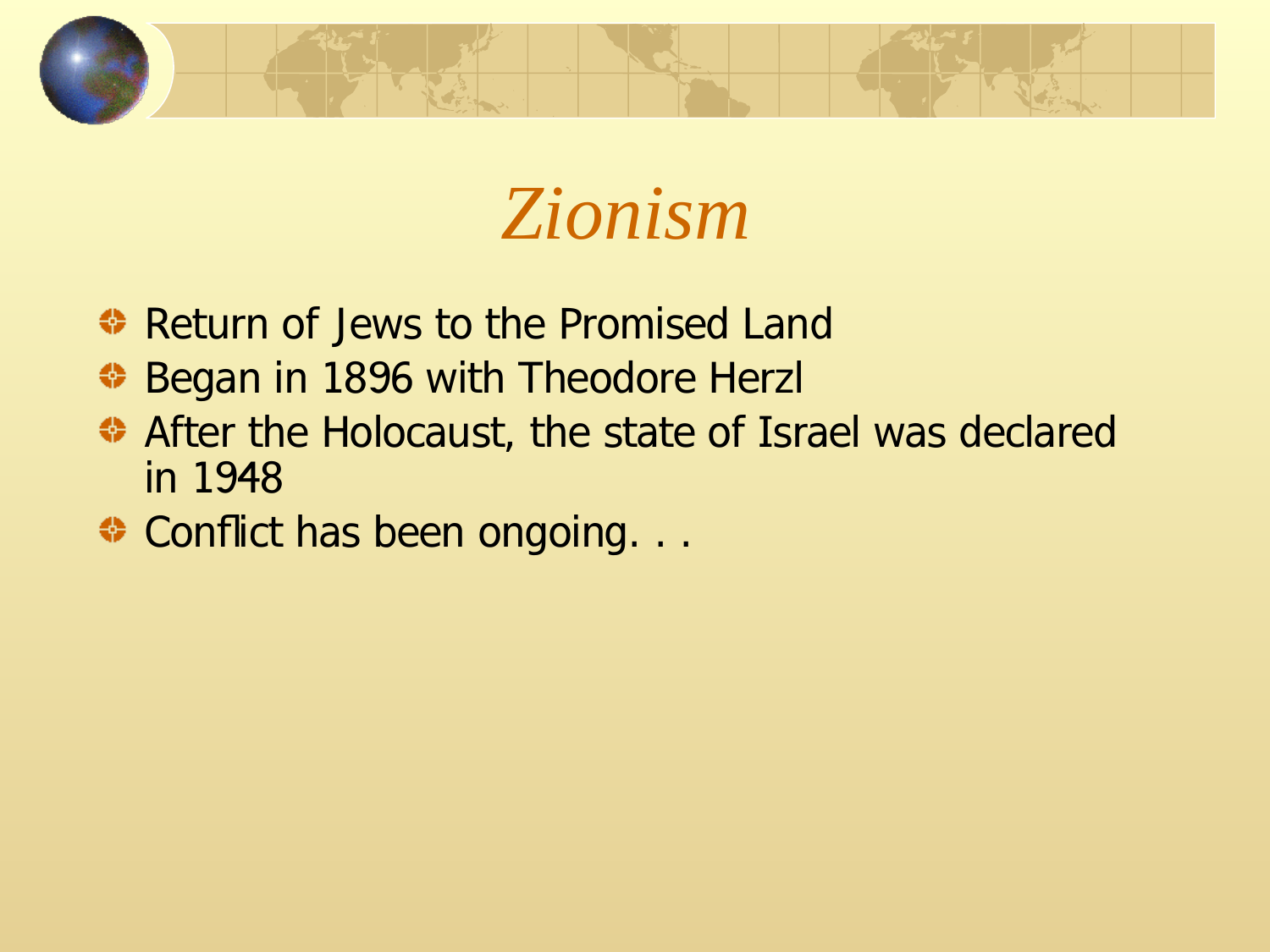

# Zionism
Return of Jews to the Promised Land
Began in 1896 with Theodore Herzl
After the Holocaust, the state of Israel was declared in 1948
Conflict has been ongoing. . .